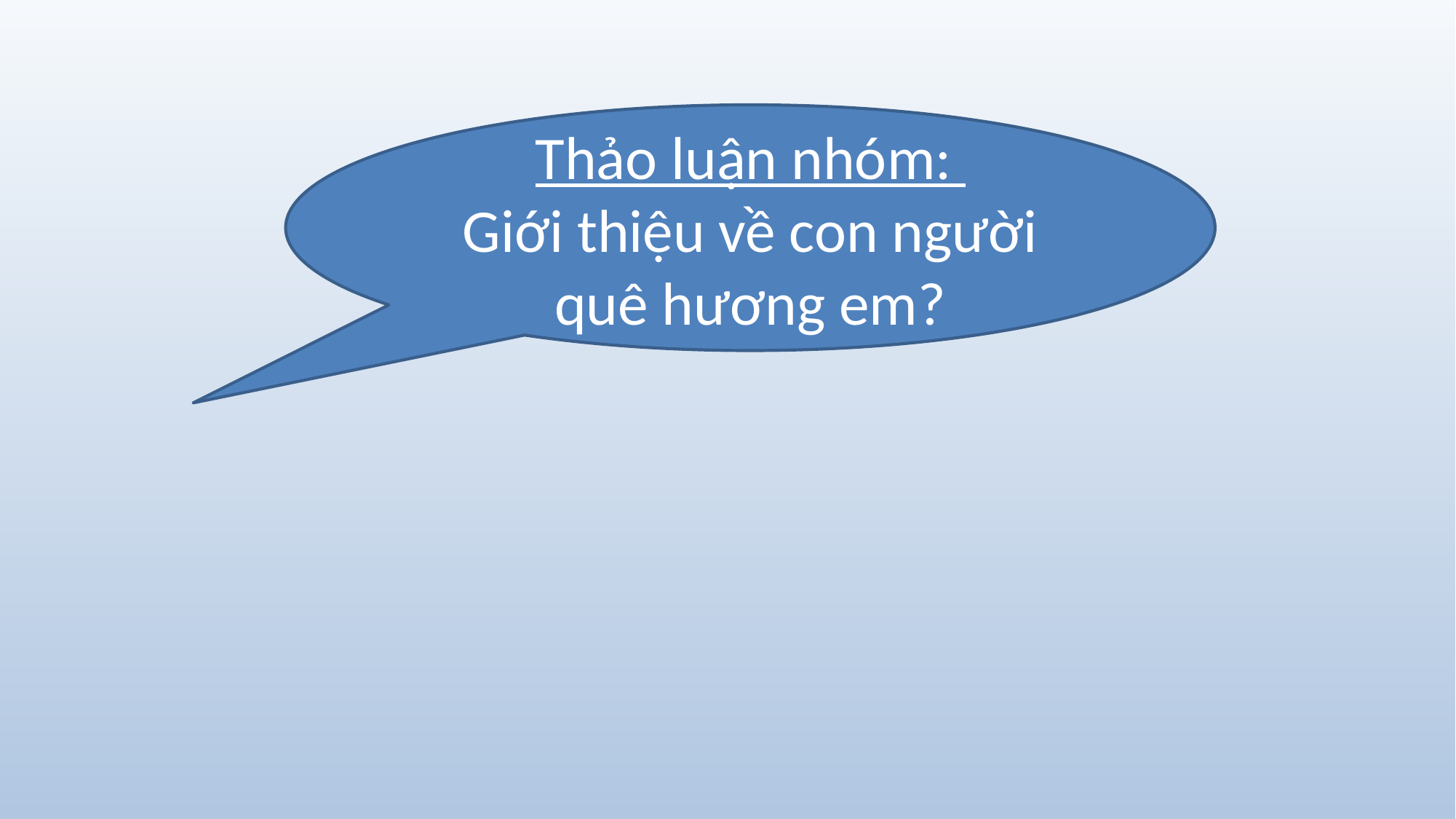

Thảo luận nhóm:
Giới thiệu về con người quê hương em?